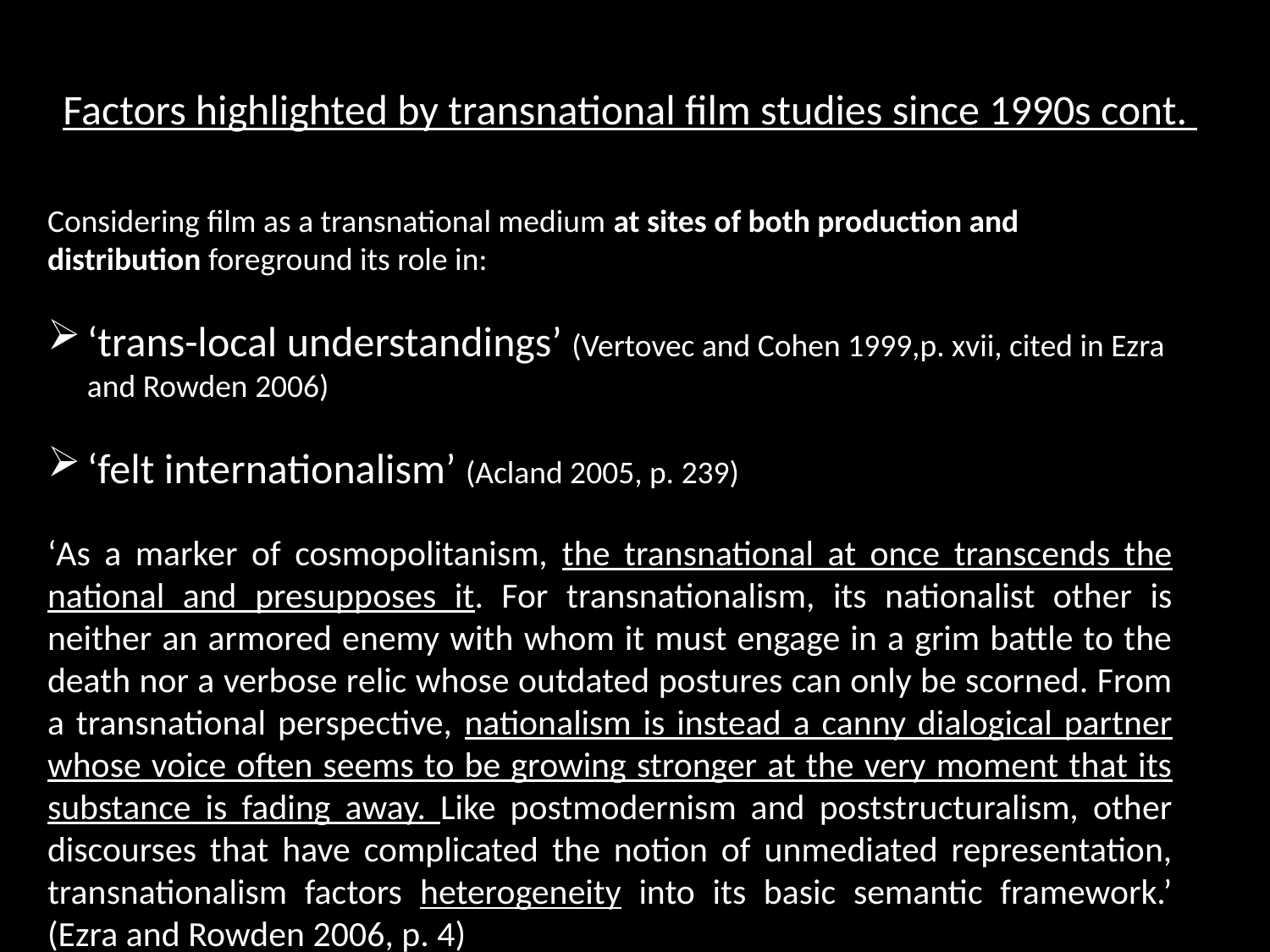

Factors highlighted by transnational film studies since 1990s cont.

Considering film as a transnational medium at sites of both production and distribution foreground its role in:

‘trans-local understandings’ (Vertovec and Cohen 1999,p. xvii, cited in Ezra and Rowden 2006)

‘felt internationalism’ (Acland 2005, p. 239)

‘As a marker of cosmopolitanism, the transnational at once transcends the national and presupposes it. For transnationalism, its nationalist other is neither an armored enemy with whom it must engage in a grim battle to the death nor a verbose relic whose outdated postures can only be scorned. From a transnational perspective, nationalism is instead a canny dialogical partner whose voice often seems to be growing stronger at the very moment that its substance is fading away. Like postmodernism and poststructuralism, other discourses that have complicated the notion of unmediated representation, transnationalism factors heterogeneity into its basic semantic framework.’ (Ezra and Rowden 2006, p. 4)